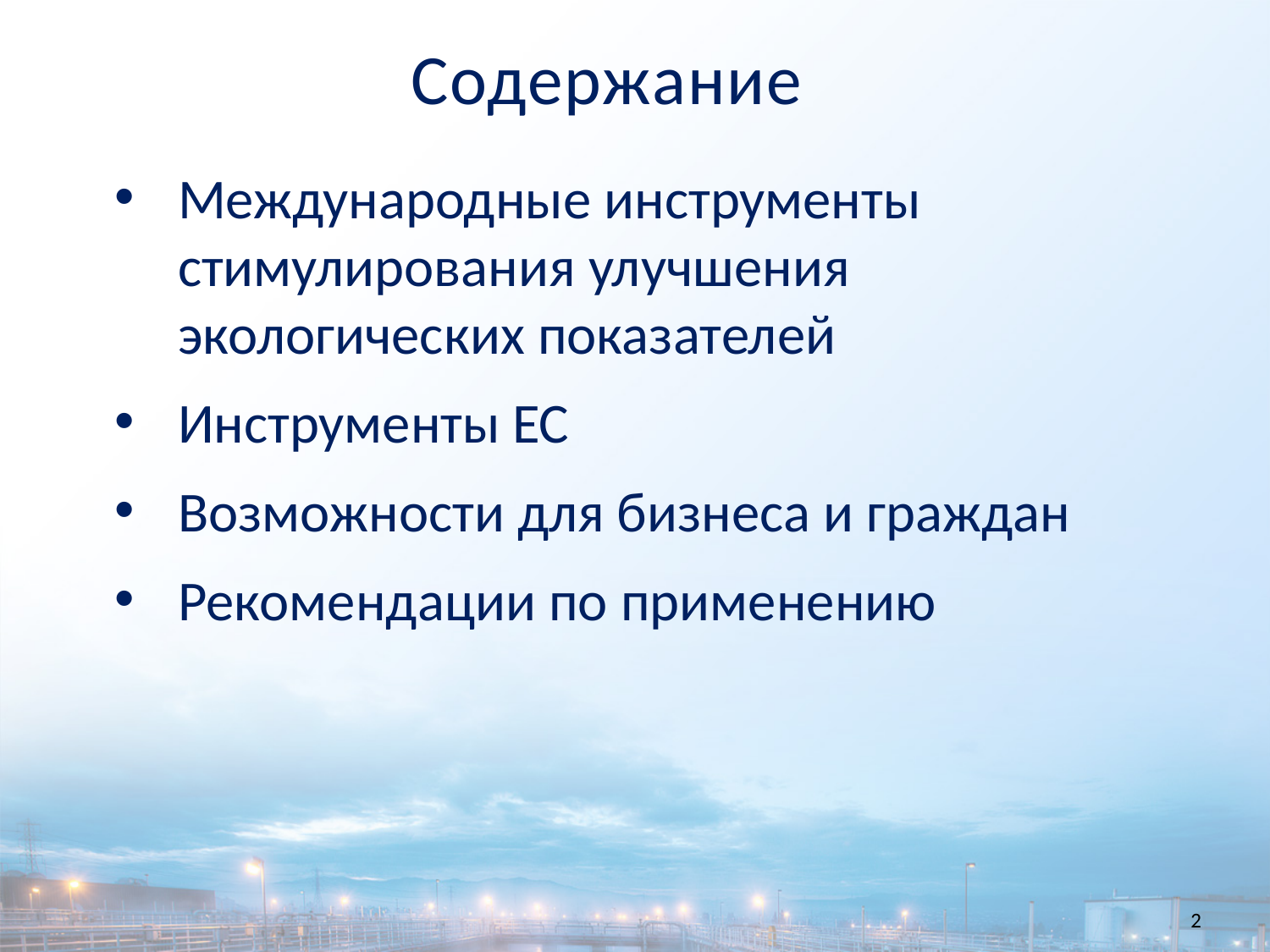

Содержание
Международные инструменты стимулирования улучшения
экологических показателей
Инструменты ЕС
Возможности для бизнеса и граждан
Рекомендации по применению
2